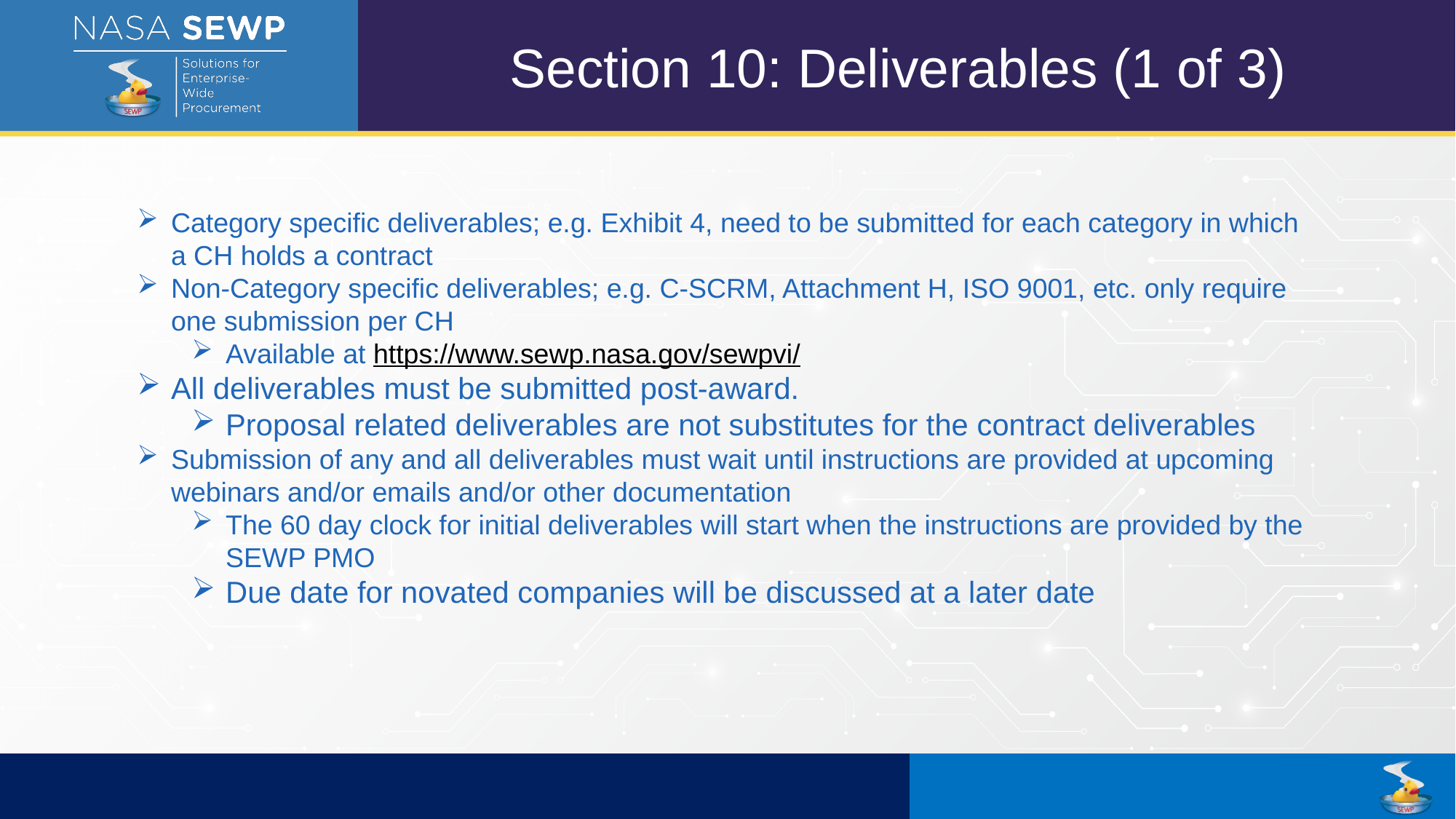

Section 10: Deliverables (1 of 3)
Category specific deliverables; e.g. Exhibit 4, need to be submitted for each category in which a CH holds a contract
Non-Category specific deliverables; e.g. C-SCRM, Attachment H, ISO 9001, etc. only require one submission per CH
Available at https://www.sewp.nasa.gov/sewpvi/
All deliverables must be submitted post-award.
Proposal related deliverables are not substitutes for the contract deliverables
Submission of any and all deliverables must wait until instructions are provided at upcoming webinars and/or emails and/or other documentation
The 60 day clock for initial deliverables will start when the instructions are provided by the SEWP PMO
Due date for novated companies will be discussed at a later date